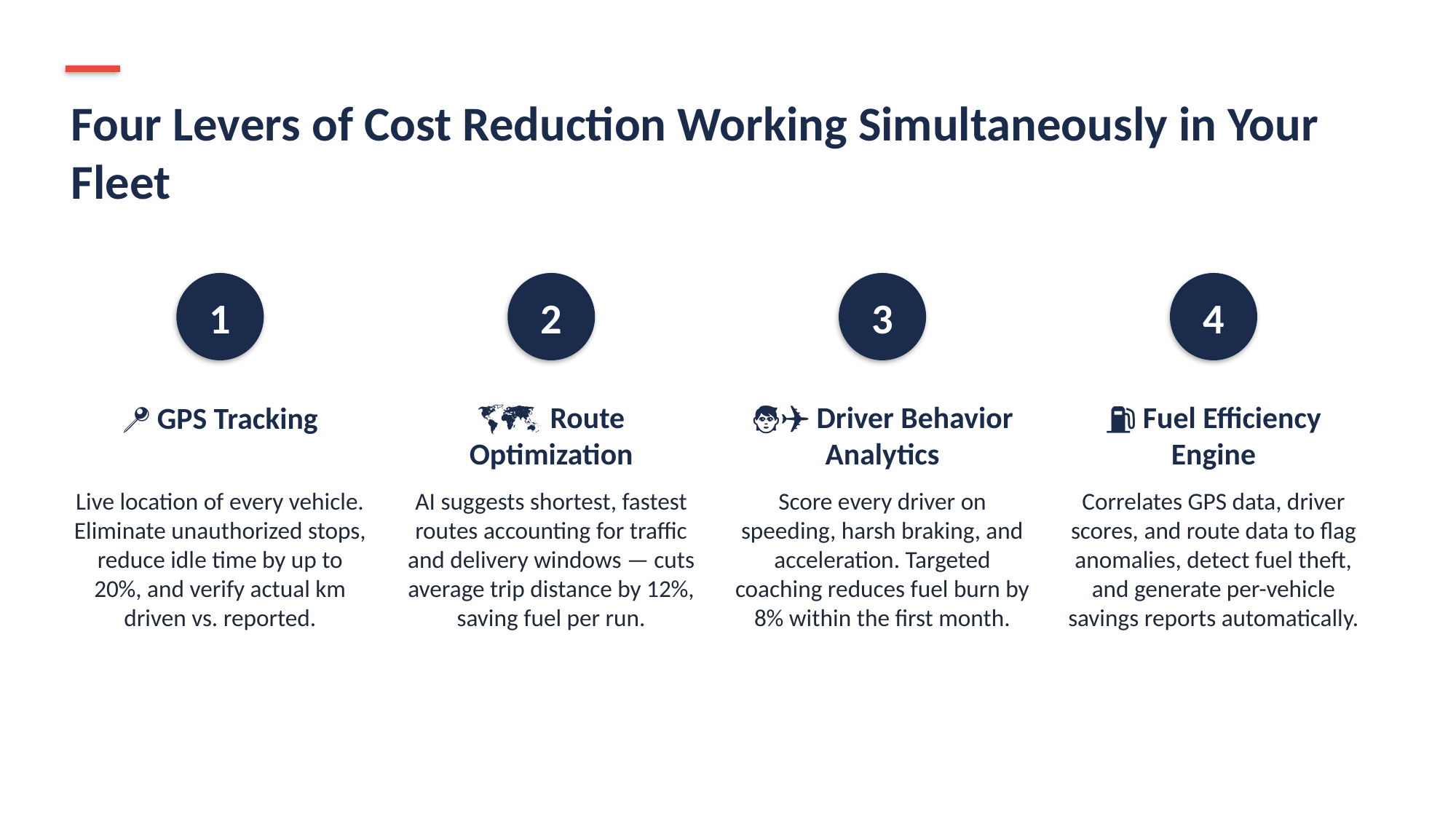

Four Levers of Cost Reduction Working Simultaneously in Your Fleet
1

2

3

4

📍 GPS Tracking
🗺️ Route Optimization
🧑‍✈️ Driver Behavior Analytics
⛽ Fuel Efficiency Engine
Live location of every vehicle. Eliminate unauthorized stops, reduce idle time by up to 20%, and verify actual km driven vs. reported.
AI suggests shortest, fastest routes accounting for traffic and delivery windows — cuts average trip distance by 12%, saving fuel per run.
Score every driver on speeding, harsh braking, and acceleration. Targeted coaching reduces fuel burn by 8% within the first month.
Correlates GPS data, driver scores, and route data to flag anomalies, detect fuel theft, and generate per-vehicle savings reports automatically.